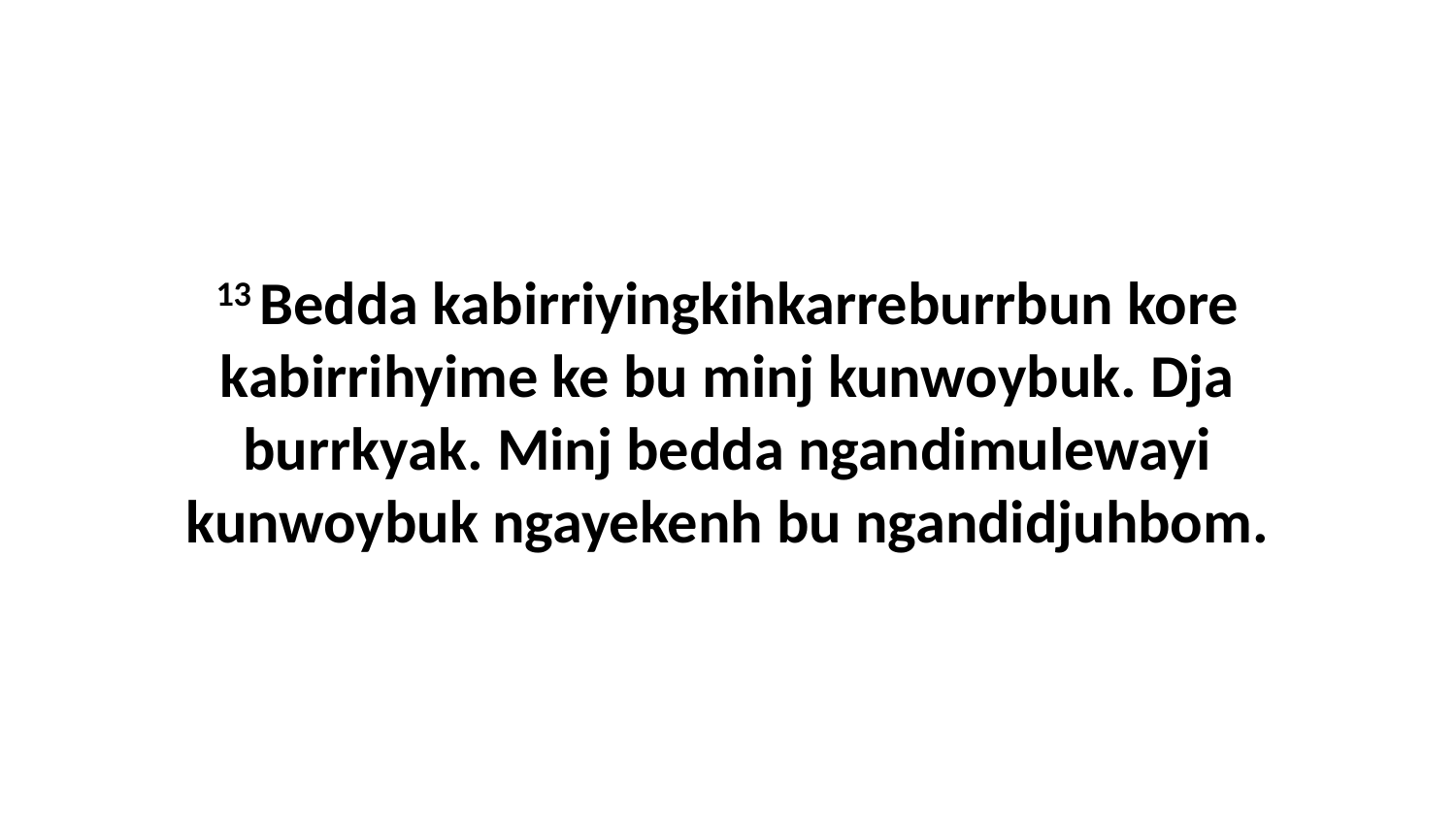

13 Bedda kabirriyingkihkarreburrbun kore kabirrihyime ke bu minj kunwoybuk. Dja burrkyak. Minj bedda ngandimulewayi kunwoybuk ngayekenh bu ngandidjuhbom.